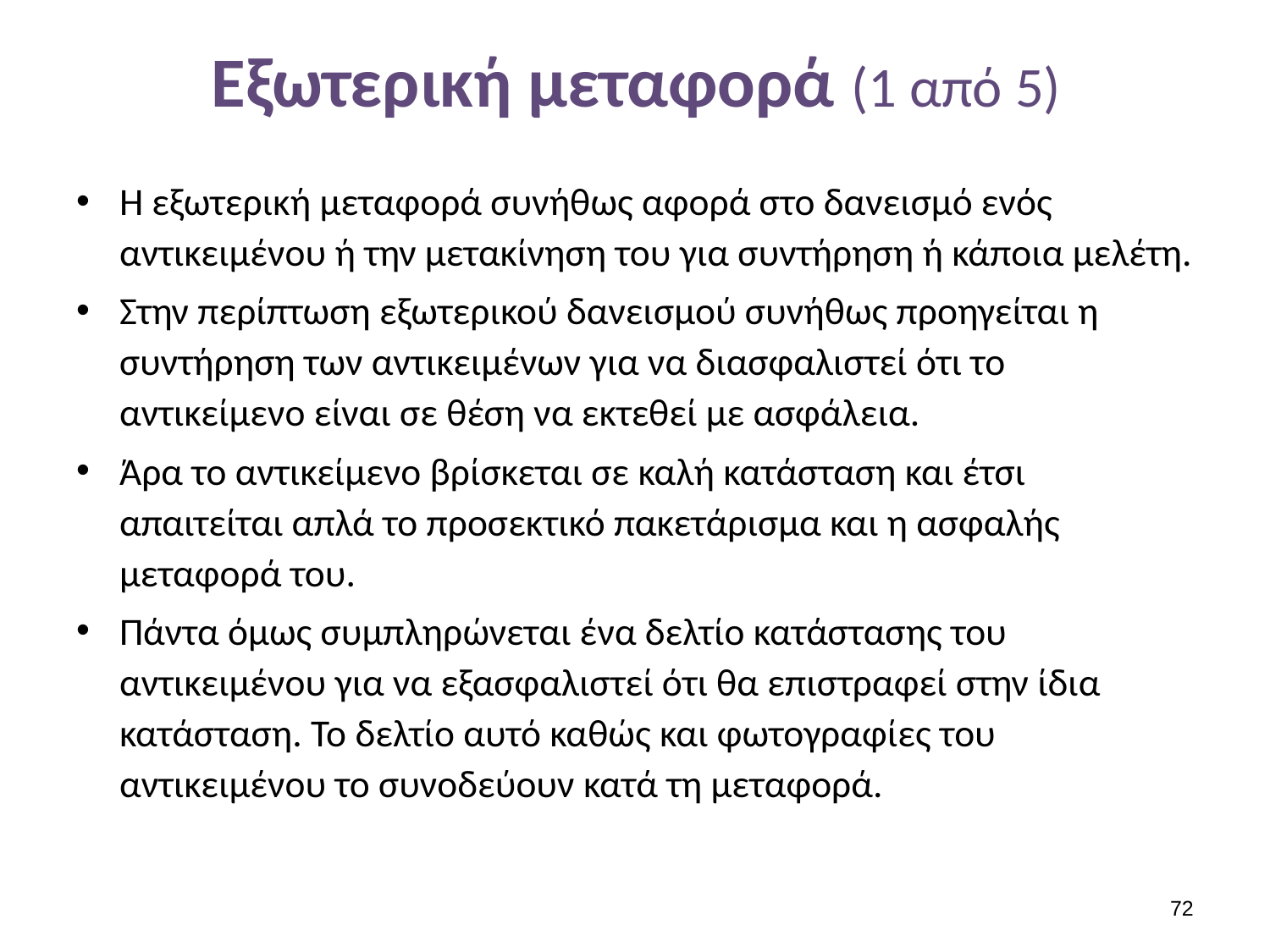

# Εξωτερική μεταφορά (1 από 5)
Η εξωτερική μεταφορά συνήθως αφορά στο δανεισμό ενός αντικειμένου ή την μετακίνηση του για συντήρηση ή κάποια μελέτη.
Στην περίπτωση εξωτερικού δανεισμού συνήθως προηγείται η συντήρηση των αντικειμένων για να διασφαλιστεί ότι το αντικείμενο είναι σε θέση να εκτεθεί με ασφάλεια.
Άρα το αντικείμενο βρίσκεται σε καλή κατάσταση και έτσι απαιτείται απλά το προσεκτικό πακετάρισμα και η ασφαλής μεταφορά του.
Πάντα όμως συμπληρώνεται ένα δελτίο κατάστασης του αντικειμένου για να εξασφαλιστεί ότι θα επιστραφεί στην ίδια κατάσταση. Το δελτίο αυτό καθώς και φωτογραφίες του αντικειμένου το συνοδεύουν κατά τη μεταφορά.

72